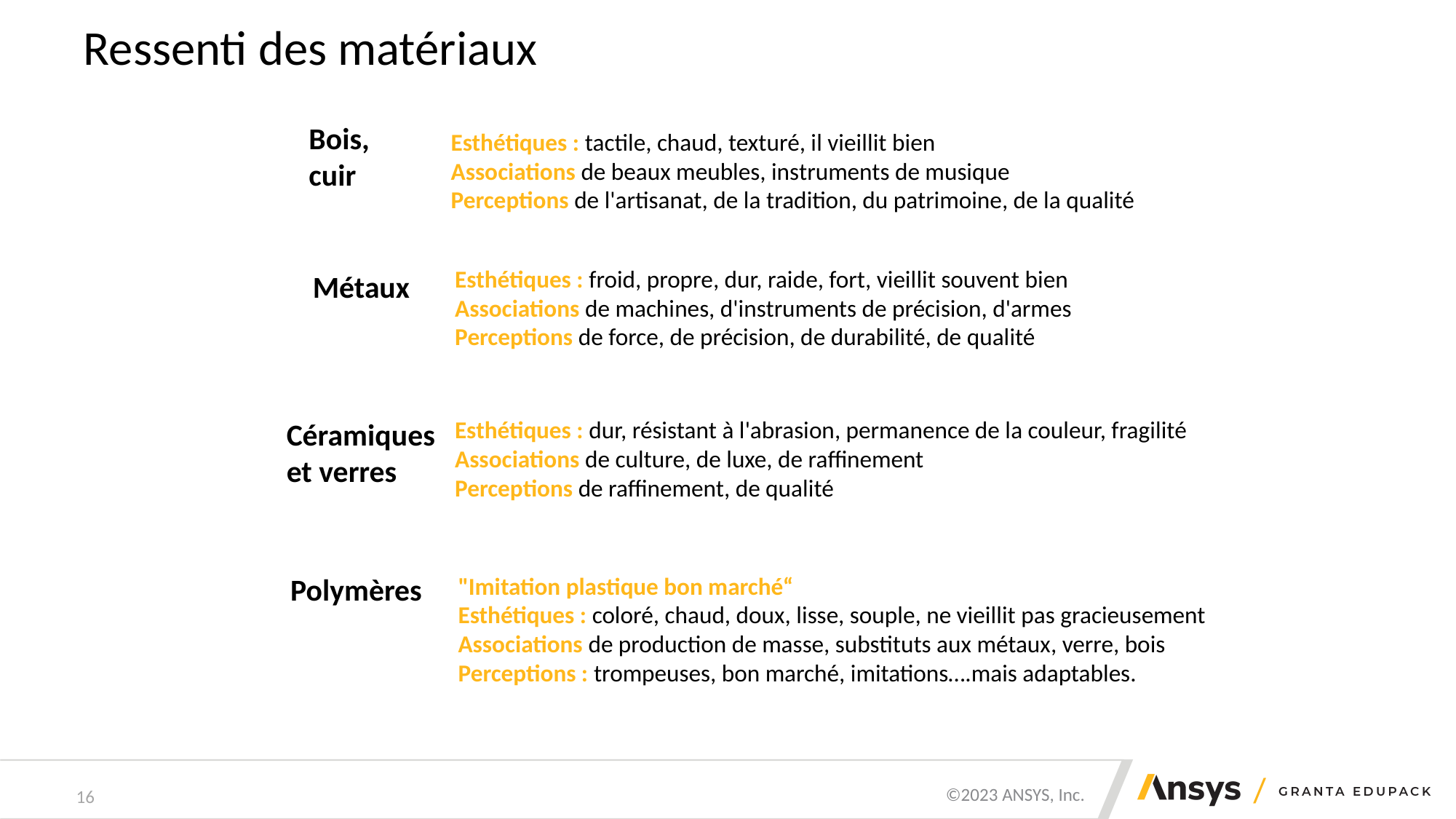

# Ressenti des matériaux
Bois,
cuir
Esthétiques : tactile, chaud, texturé, il vieillit bien
Associations de beaux meubles, instruments de musique
Perceptions de l'artisanat, de la tradition, du patrimoine, de la qualité
Esthétiques : froid, propre, dur, raide, fort, vieillit souvent bien
Associations de machines, d'instruments de précision, d'armes
Perceptions de force, de précision, de durabilité, de qualité
Métaux
Esthétiques : dur, résistant à l'abrasion, permanence de la couleur, fragilité
Associations de culture, de luxe, de raffinement
Perceptions de raffinement, de qualité
Céramiques et verres
"Imitation plastique bon marché“
Esthétiques : coloré, chaud, doux, lisse, souple, ne vieillit pas gracieusement
Associations de production de masse, substituts aux métaux, verre, bois
Perceptions : trompeuses, bon marché, imitations….mais adaptables.
Polymères
16